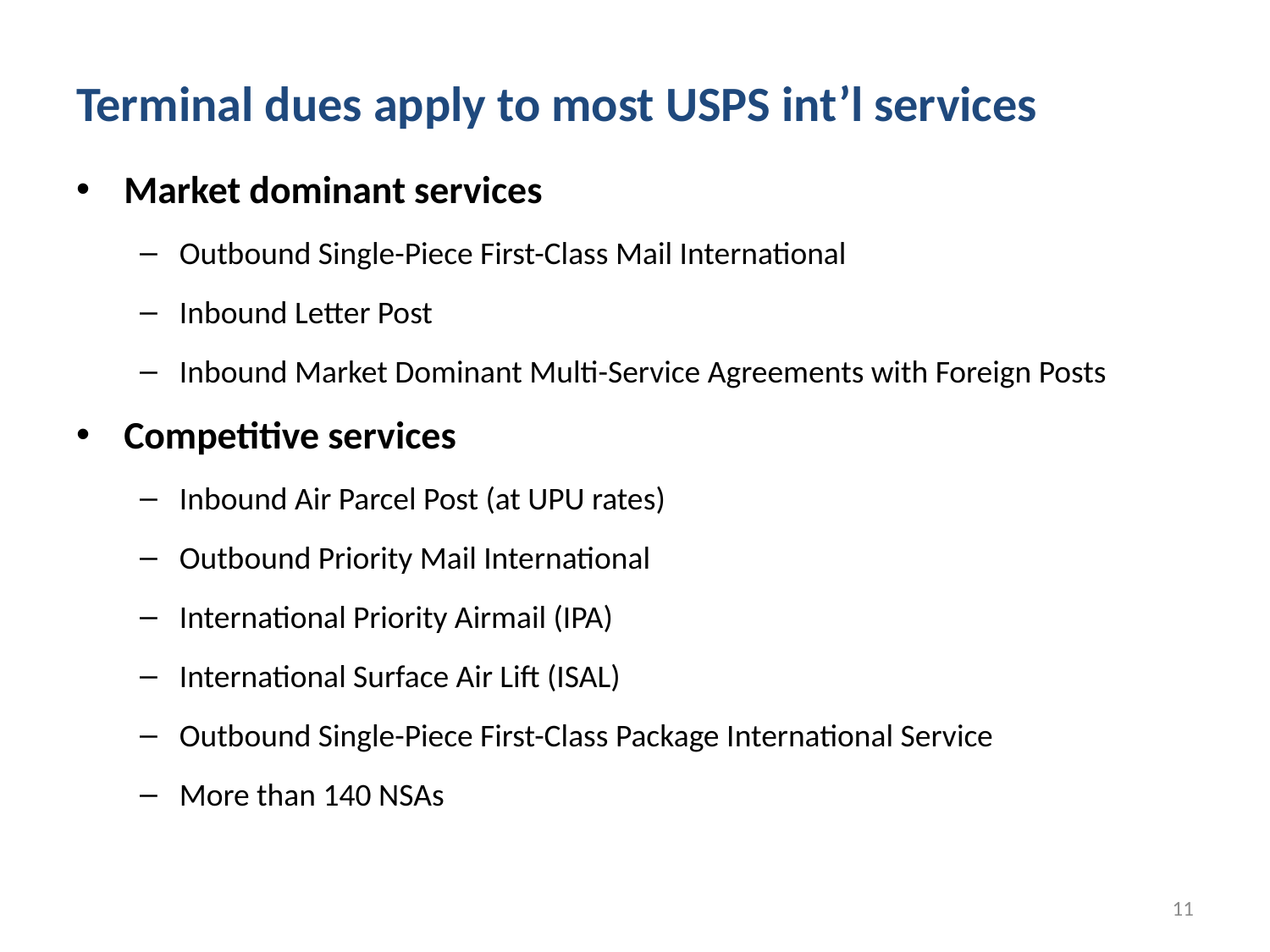

# Terminal dues apply to most USPS int’l services
Market dominant services
Outbound Single-Piece First-Class Mail International
Inbound Letter Post
Inbound Market Dominant Multi-Service Agreements with Foreign Posts
Competitive services
Inbound Air Parcel Post (at UPU rates)
Outbound Priority Mail International
International Priority Airmail (IPA)
International Surface Air Lift (ISAL)
Outbound Single-Piece First-Class Package International Service
More than 140 NSAs

11